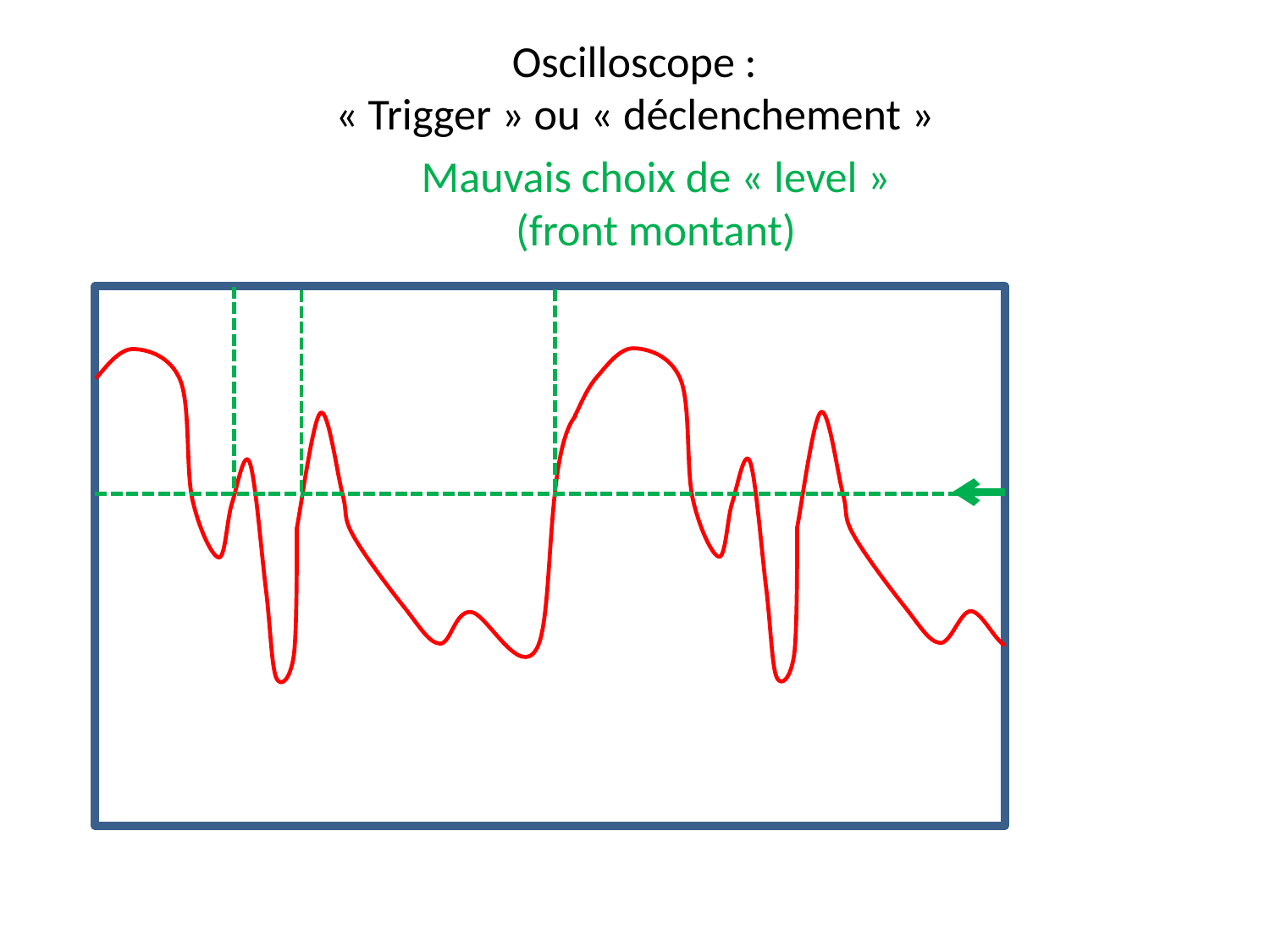

Oscilloscope :
« Trigger » ou « déclenchement »
Mauvais choix de « level »
(front montant)